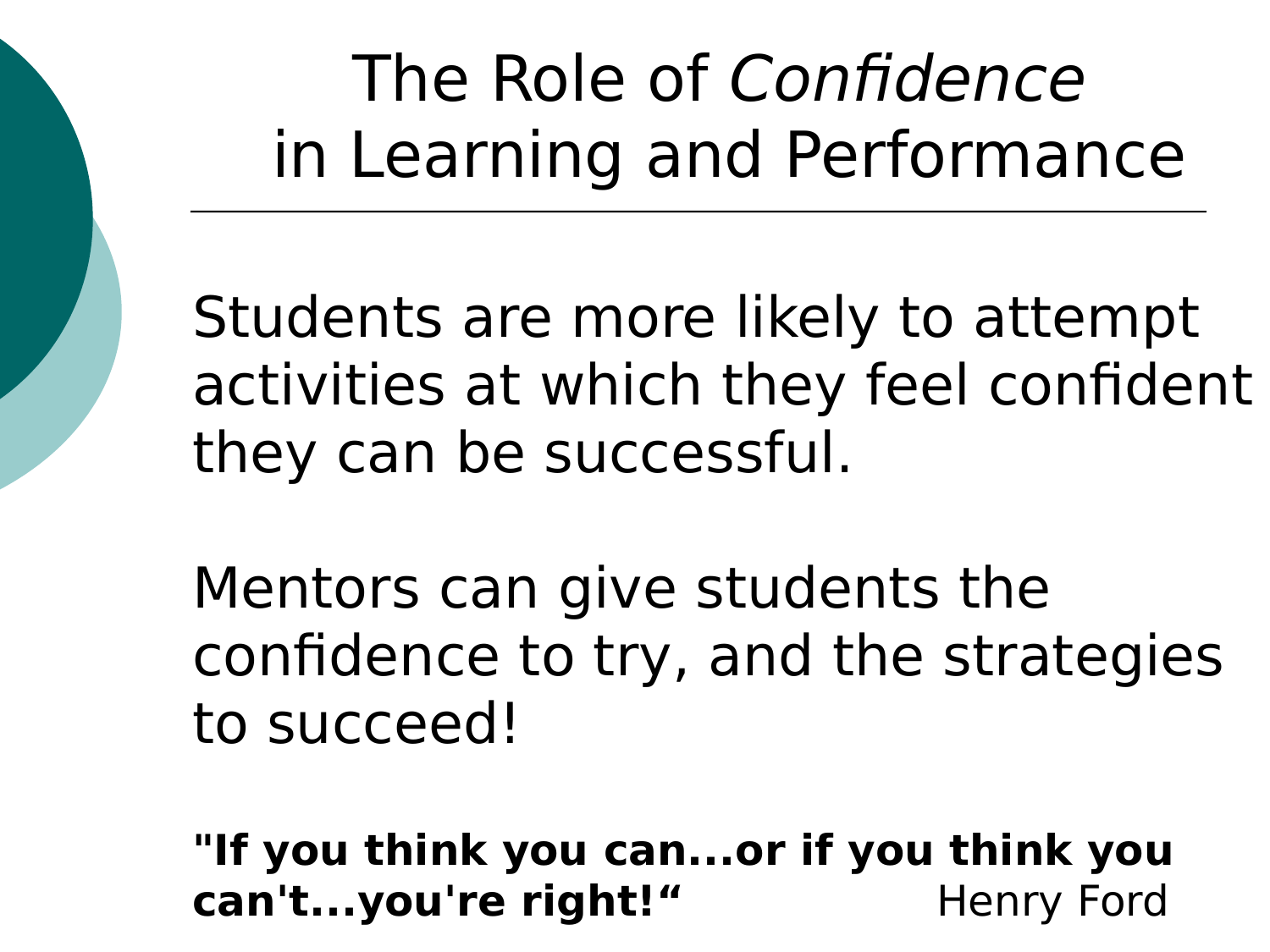

The Role of Confidence
 in Learning and Performance
Students are more likely to attempt activities at which they feel confident they can be successful.

Mentors can give students the confidence to try, and the strategies to succeed!

"If you think you can...or if you think you    can't...you're right!“                 Henry Ford